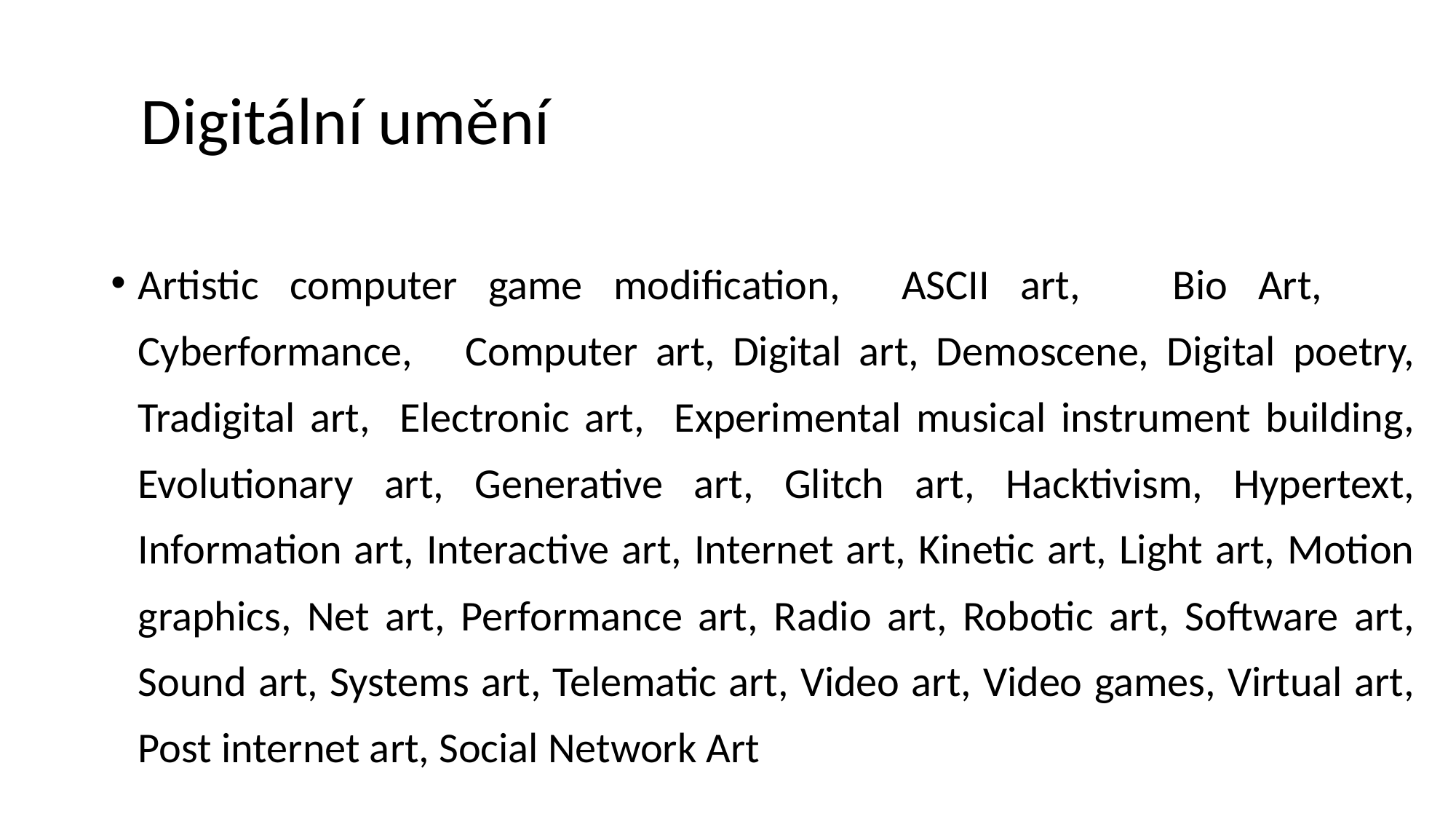

# Digitální umění

Artistic computer game modification,  ASCII art,   Bio Art,    Cyberformance,   Computer art, Digital art, Demoscene, Digital poetry, Tradigital art,  Electronic art,  Experimental musical instrument building, Evolutionary art, Generative art, Glitch art, Hacktivism, Hypertext, Information art, Interactive art, Internet art, Kinetic art, Light art, Motion graphics, Net art, Performance art, Radio art, Robotic art, Software art, Sound art, Systems art, Telematic art, Video art, Video games, Virtual art, Post internet art, Social Network Art